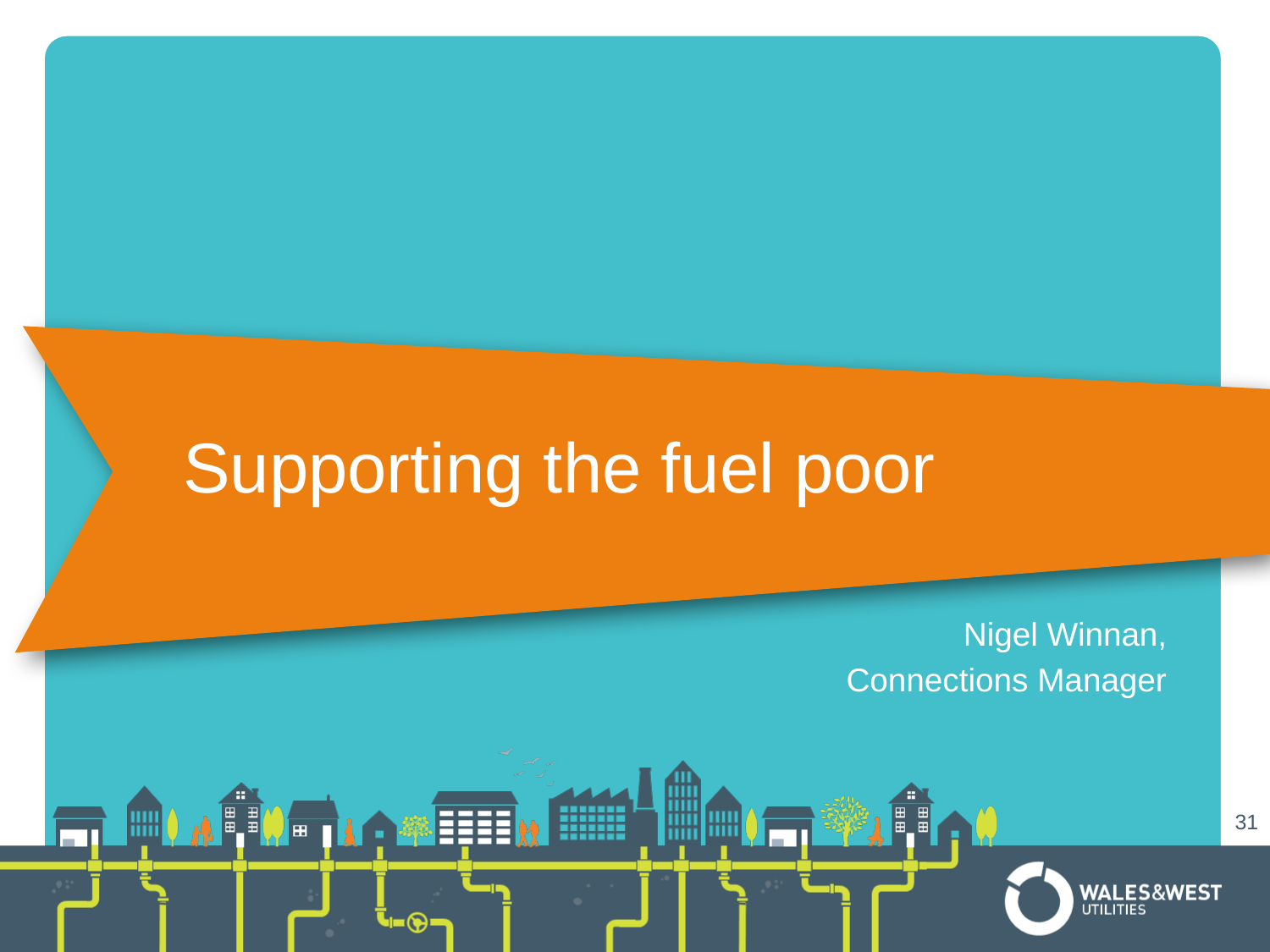

Supporting the fuel poor
Nigel Winnan,
Connections Manager
31